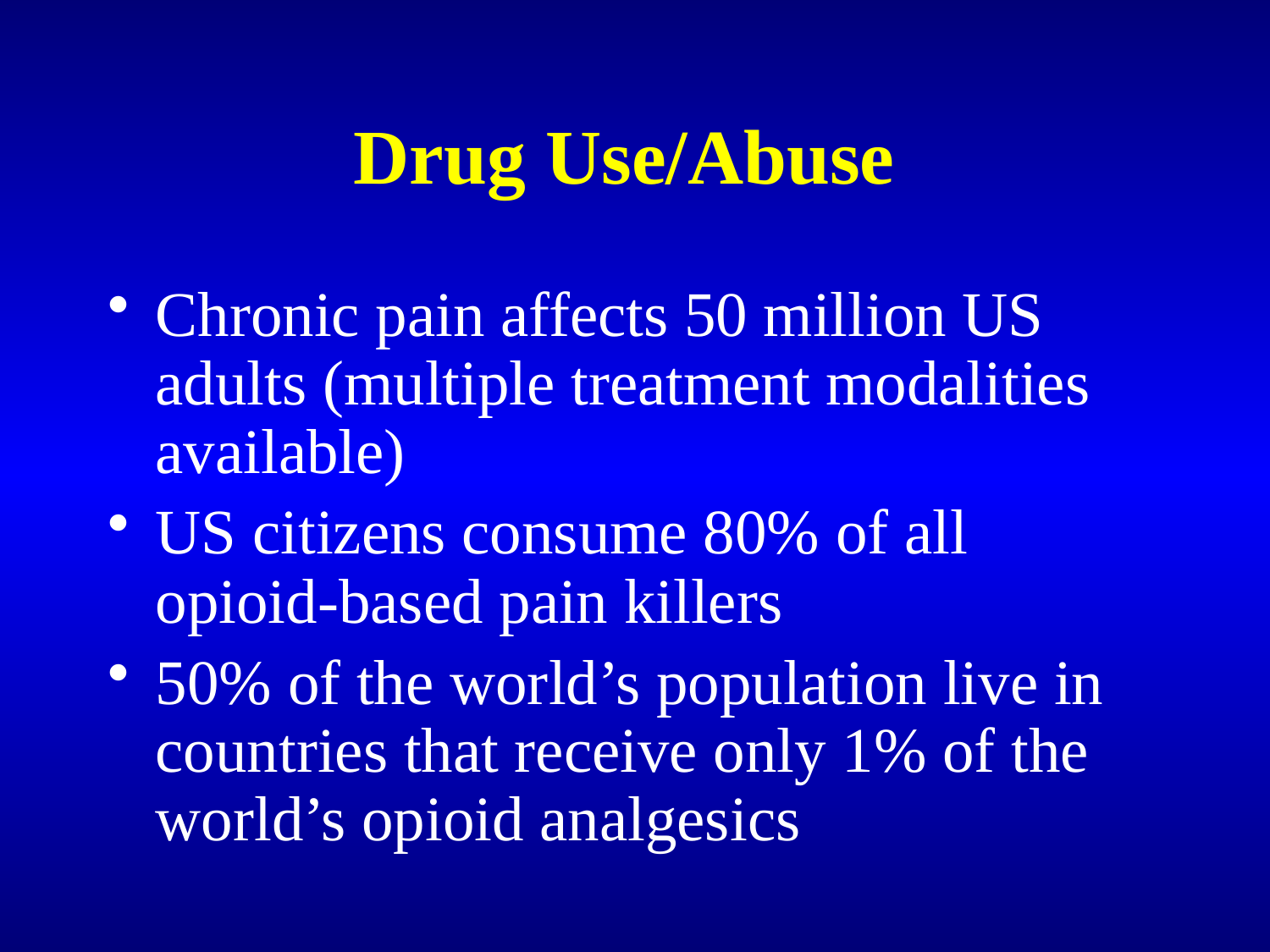

# Drug Use/Abuse
Chronic pain affects 50 million US adults (multiple treatment modalities available)
US citizens consume 80% of all opioid-based pain killers
50% of the world’s population live in countries that receive only 1% of the world’s opioid analgesics